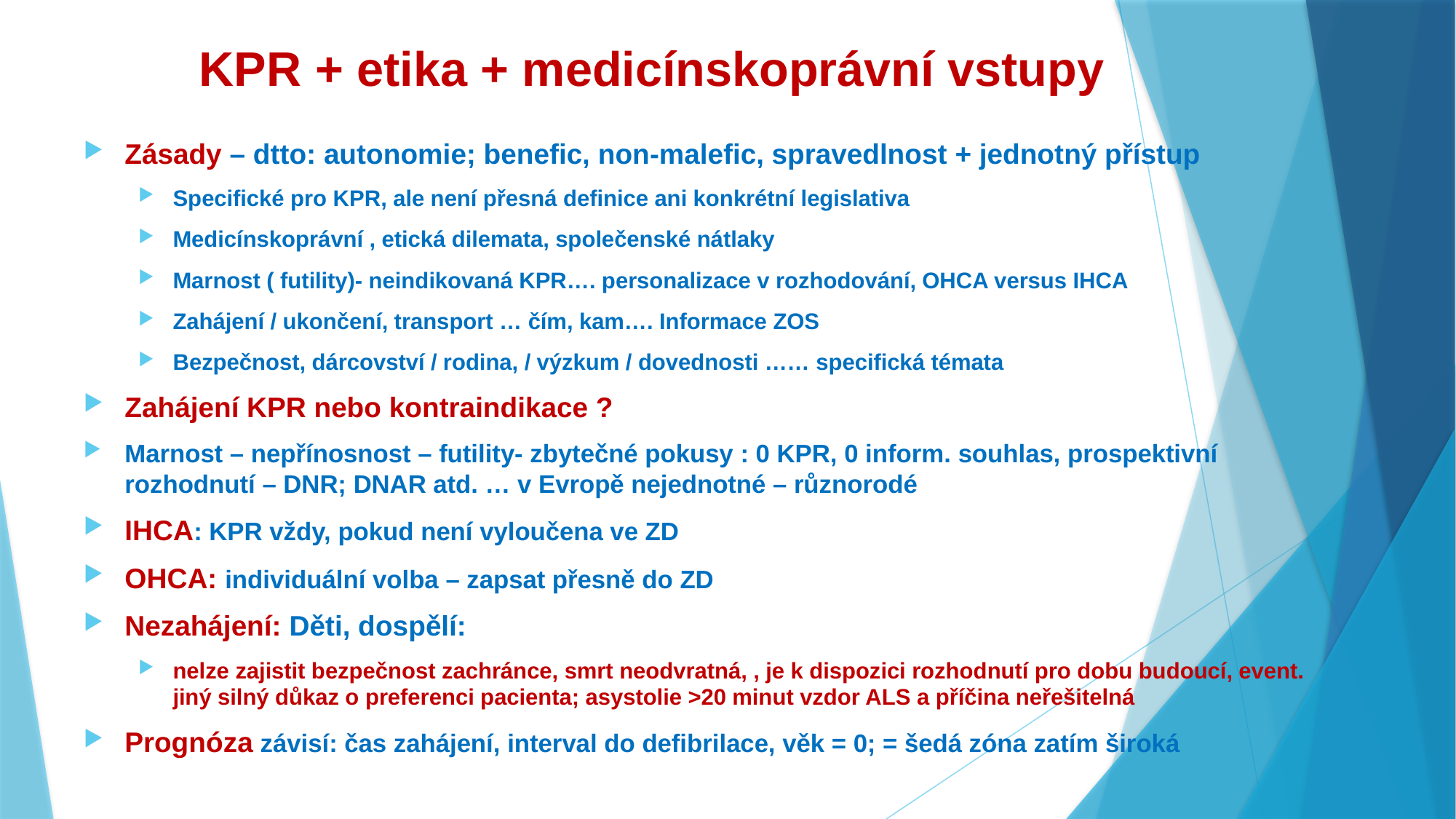

# KPR + etika + medicínskoprávní vstupy
Zásady – dtto: autonomie; benefic, non-malefic, spravedlnost + jednotný přístup
Specifické pro KPR, ale není přesná definice ani konkrétní legislativa
Medicínskoprávní , etická dilemata, společenské nátlaky
Marnost ( futility)- neindikovaná KPR…. personalizace v rozhodování, OHCA versus IHCA
Zahájení / ukončení, transport … čím, kam…. Informace ZOS
Bezpečnost, dárcovství / rodina, / výzkum / dovednosti …… specifická témata
Zahájení KPR nebo kontraindikace ?
Marnost – nepřínosnost – futility- zbytečné pokusy : 0 KPR, 0 inform. souhlas, prospektivní rozhodnutí – DNR; DNAR atd. … v Evropě nejednotné – různorodé
IHCA: KPR vždy, pokud není vyloučena ve ZD
OHCA: individuální volba – zapsat přesně do ZD
Nezahájení: Děti, dospělí:
nelze zajistit bezpečnost zachránce, smrt neodvratná, , je k dispozici rozhodnutí pro dobu budoucí, event. jiný silný důkaz o preferenci pacienta; asystolie >20 minut vzdor ALS a příčina neřešitelná
Prognóza závisí: čas zahájení, interval do defibrilace, věk = 0; = šedá zóna zatím široká